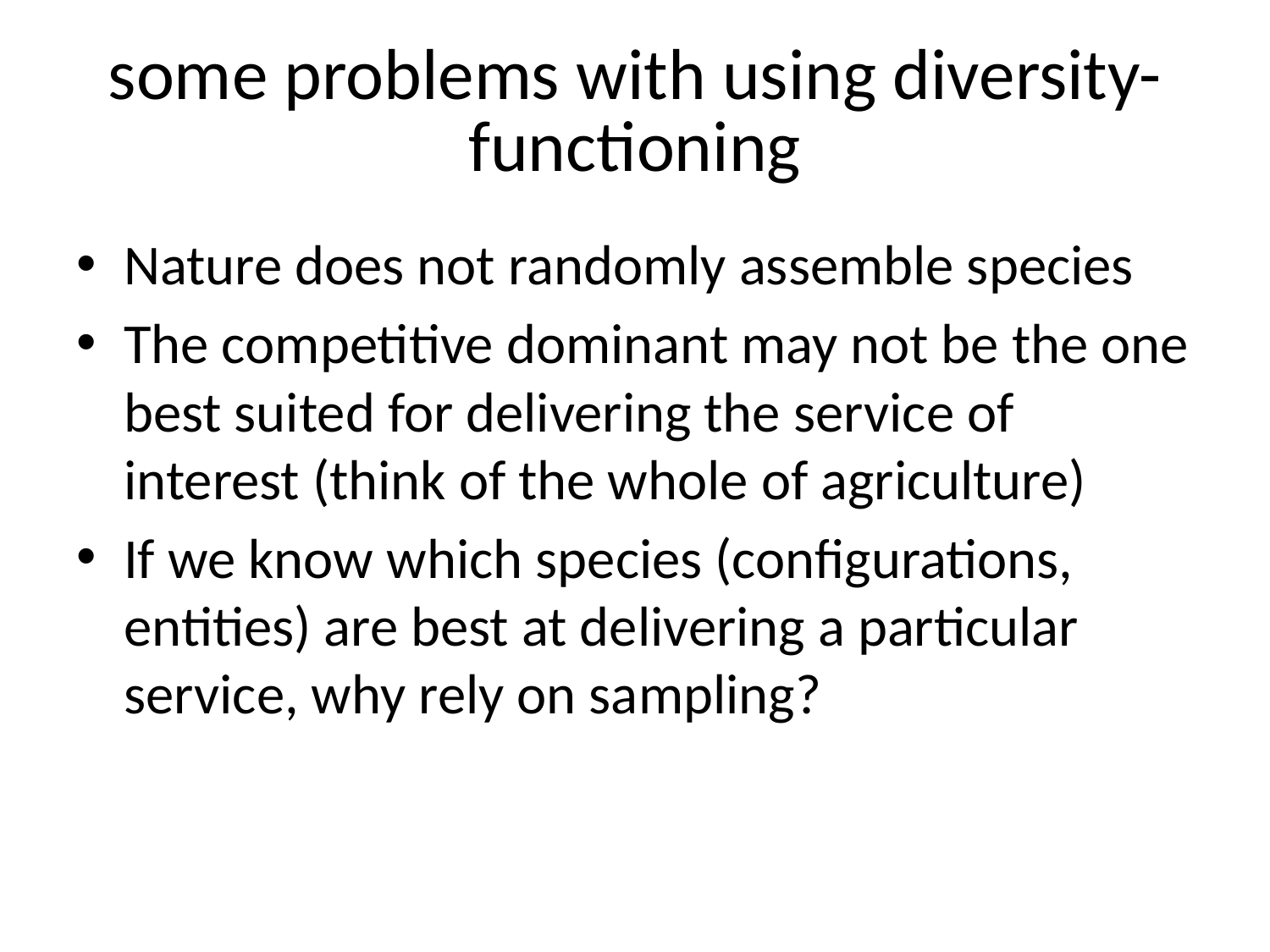

# some problems with using diversity-functioning
Nature does not randomly assemble species
The competitive dominant may not be the one best suited for delivering the service of interest (think of the whole of agriculture)
If we know which species (configurations, entities) are best at delivering a particular service, why rely on sampling?